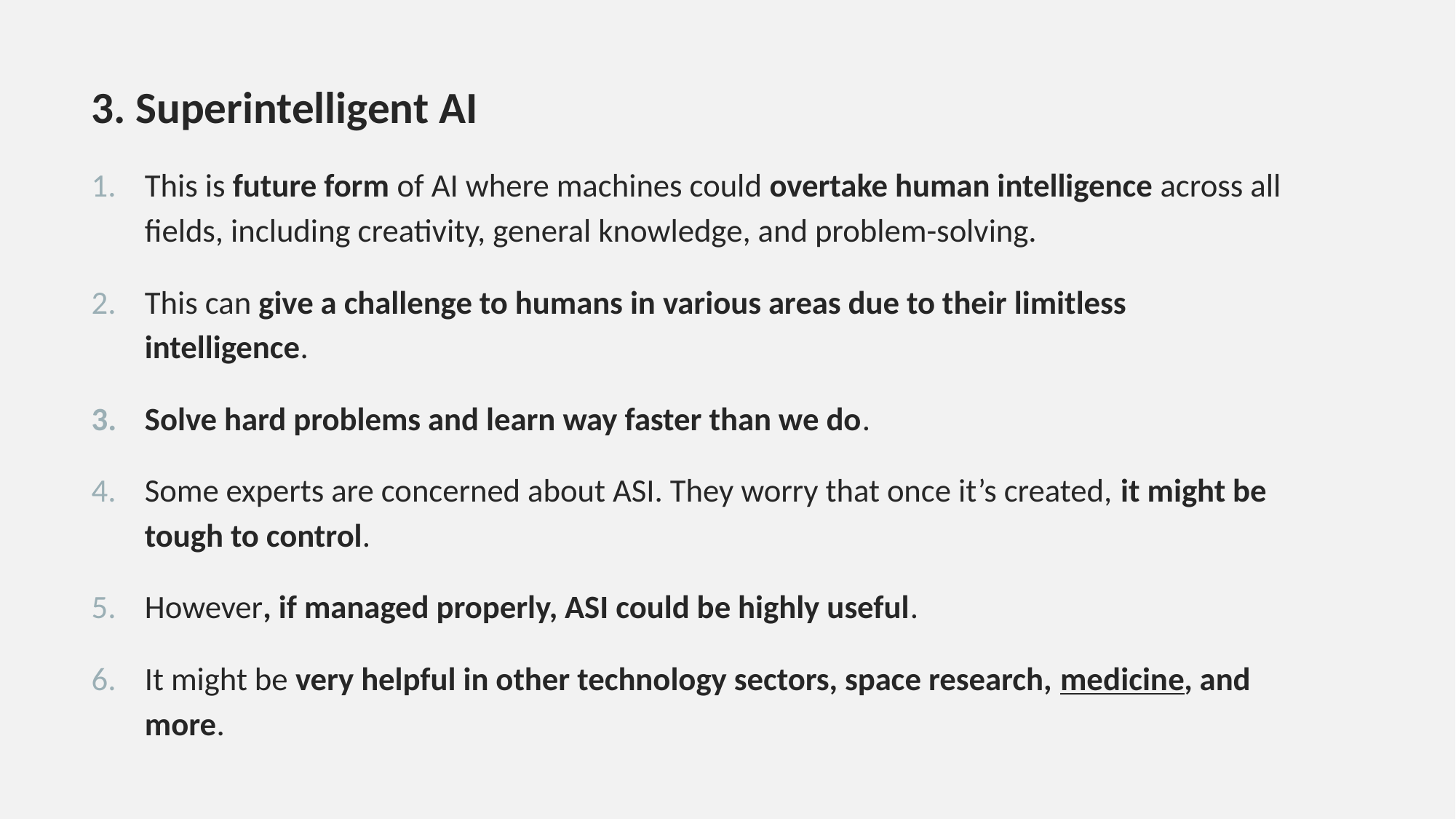

3. Superintelligent AI
This is future form of AI where machines could overtake human intelligence across all fields, including creativity, general knowledge, and problem-solving.
This can give a challenge to humans in various areas due to their limitless intelligence.
Solve hard problems and learn way faster than we do.
Some experts are concerned about ASI. They worry that once it’s created, it might be tough to control.
However, if managed properly, ASI could be highly useful.
It might be very helpful in other technology sectors, space research, medicine, and more.